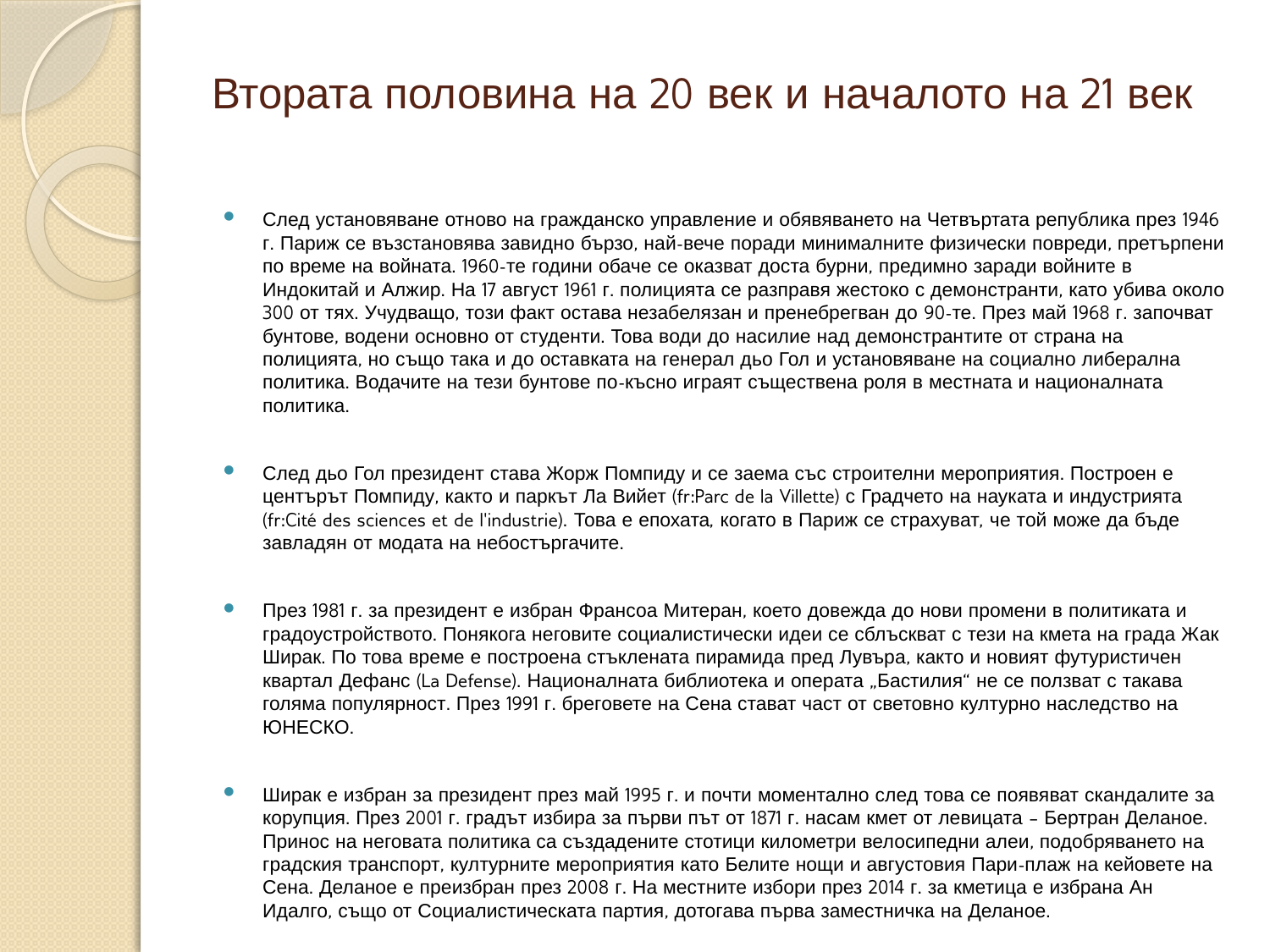

# Втората половина на 20 век и началото на 21 век
След установяване отново на гражданско управление и обявяването на Четвъртата република през 1946 г. Париж се възстановява завидно бързо, най-вече поради минималните физически повреди, претърпени по време на войната. 1960-те години обаче се оказват доста бурни, предимно заради войните в Индокитай и Алжир. На 17 август 1961 г. полицията се разправя жестоко с демонстранти, като убива около 300 от тях. Учудващо, този факт остава незабелязан и пренебрегван до 90-те. През май 1968 г. започват бунтове, водени основно от студенти. Това води до насилие над демонстрантите от страна на полицията, но също така и до оставката на генерал дьо Гол и установяване на социално либерална политика. Водачите на тези бунтове по-късно играят съществена роля в местната и националната политика.

След дьо Гол президент става Жорж Помпиду и се заема със строителни мероприятия. Построен е центърът Помпиду, както и паркът Ла Вийет (fr:Parc de la Villette) с Градчето на науката и индустрията (fr:Cité des sciences et de l'industrie). Това е епохата, когато в Париж се страхуват, че той може да бъде завладян от модата на небостъргачите.

През 1981 г. за президент е избран Франсоа Митеран, което довежда до нови промени в политиката и градоустройството. Понякога неговите социалистически идеи се сблъскват с тези на кмета на града Жак Ширак. По това време е построена стъклената пирамида пред Лувъра, както и новият футуристичен квартал Дефанс (La Defense). Националната библиотека и операта „Бастилия“ не се ползват с такава голяма популярност. През 1991 г. бреговете на Сена стават част от световно културно наследство на ЮНЕСКО.

Ширак е избран за президент през май 1995 г. и почти моментално след това се появяват скандалите за корупция. През 2001 г. градът избира за първи път от 1871 г. насам кмет от левицата – Бертран Деланое. Принос на неговата политика са създадените стотици километри велосипедни алеи, подобряването на градския транспорт, културните мероприятия като Белите нощи и августовия Пари-плаж на кейовете на Сена. Деланое е преизбран през 2008 г. На местните избори през 2014 г. за кметица е избрана Ан Идалго, също от Социалистическата партия, дотогава първа заместничка на Деланое.